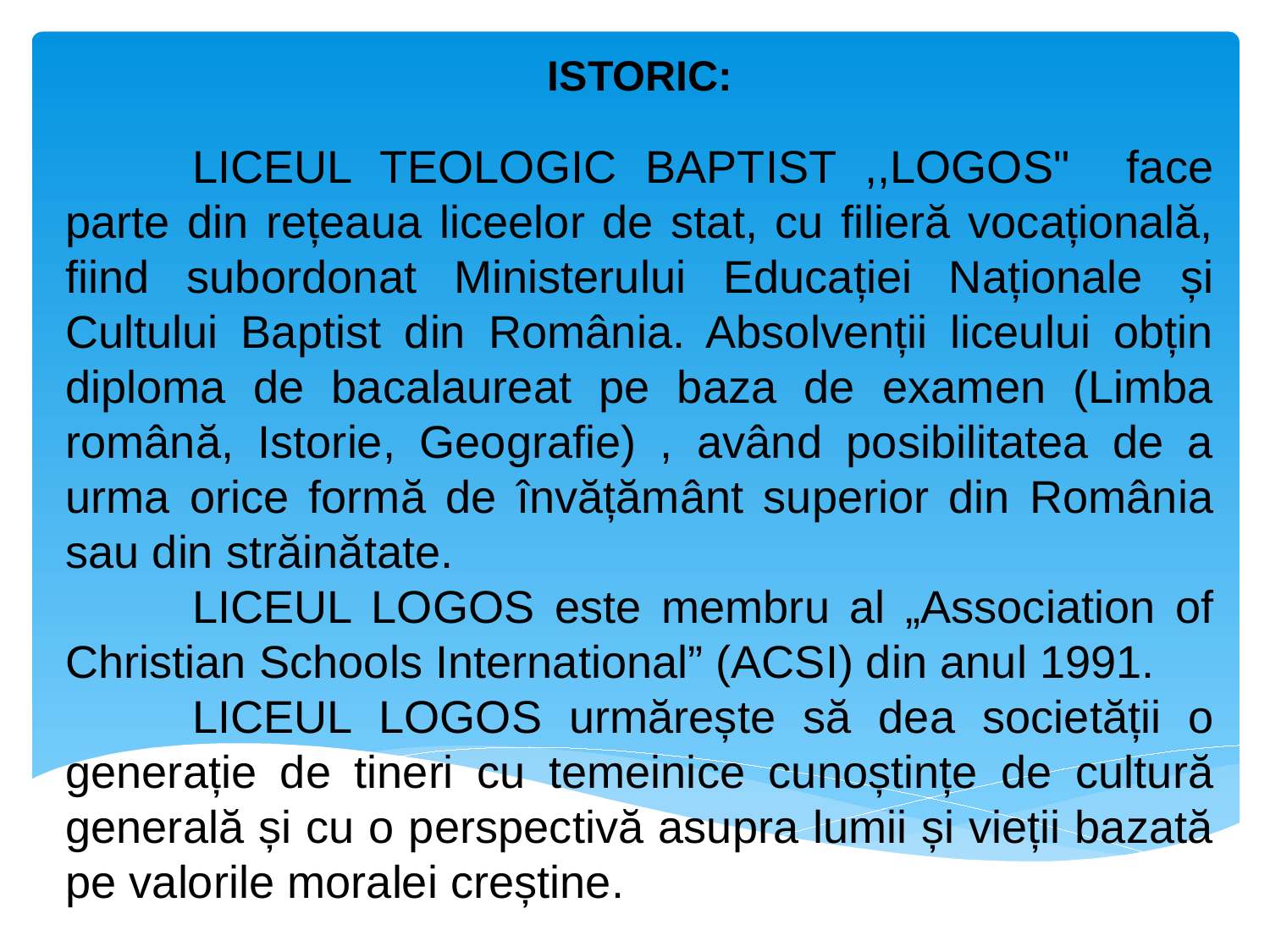

ISTORIC:

	LICEUL TEOLOGIC BAPTIST ,,LOGOS"  face parte din rețeaua liceelor de stat, cu filieră vocațională, fiind subordonat Ministerului Educației Naționale și Cultului Baptist din România. Absolvenții liceului obțin diploma de bacalaureat pe baza de examen (Limba română, Istorie, Geografie) , având posibilitatea de a urma orice formă de învățământ superior din România sau din străinătate.
	LICEUL LOGOS este membru al „Association of Christian Schools International” (ACSI) din anul 1991.
	LICEUL LOGOS urmărește să dea societății o generație de tineri cu temeinice cunoștințe de cultură generală și cu o perspectivă asupra lumii și vieții bazată pe valorile moralei creștine.